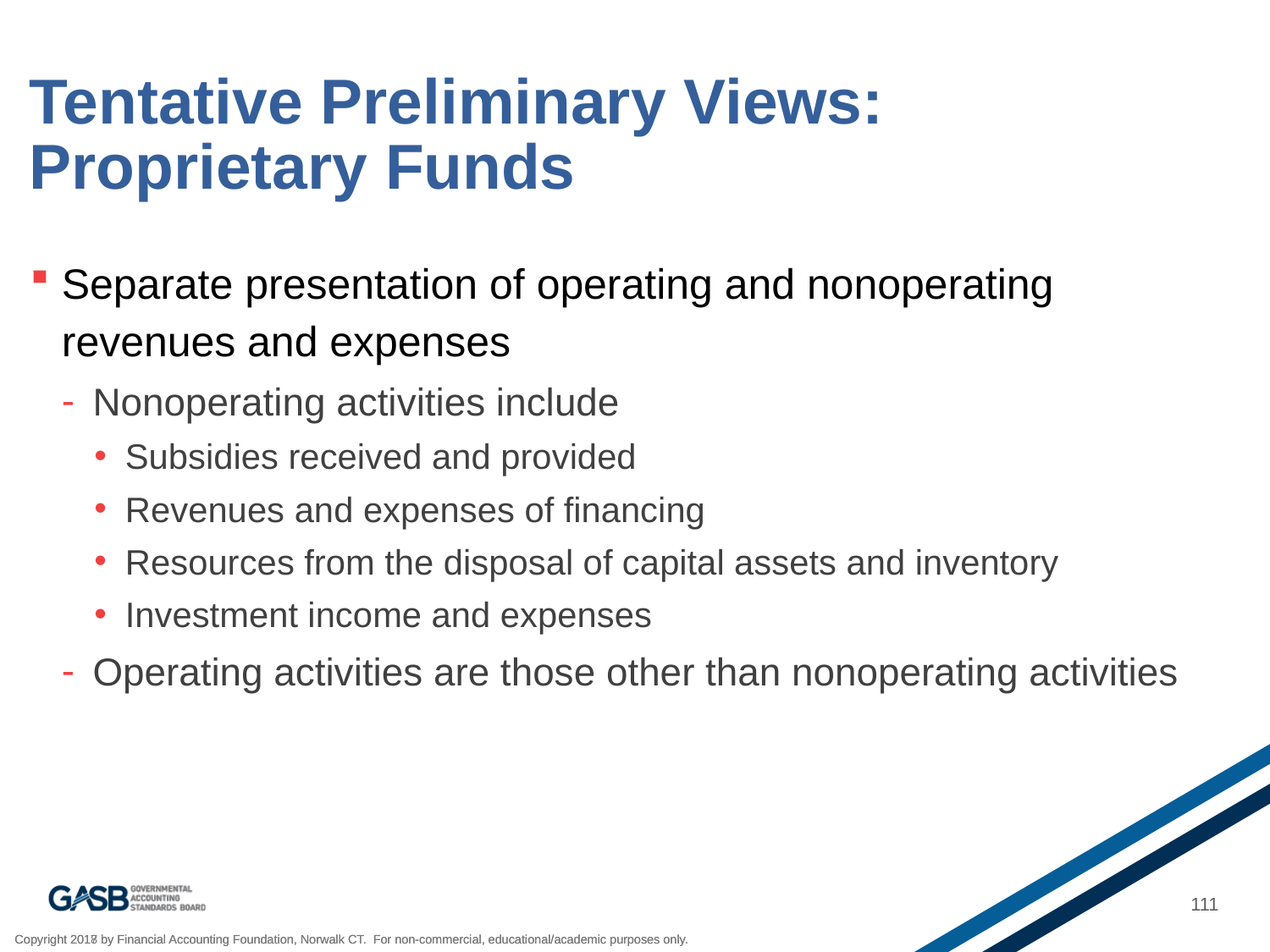

# Tentative Preliminary Views: Proprietary Funds
Separate presentation of operating and nonoperating revenues and expenses
Nonoperating activities include
Subsidies received and provided
Revenues and expenses of financing
Resources from the disposal of capital assets and inventory
Investment income and expenses
Operating activities are those other than nonoperating activities

111